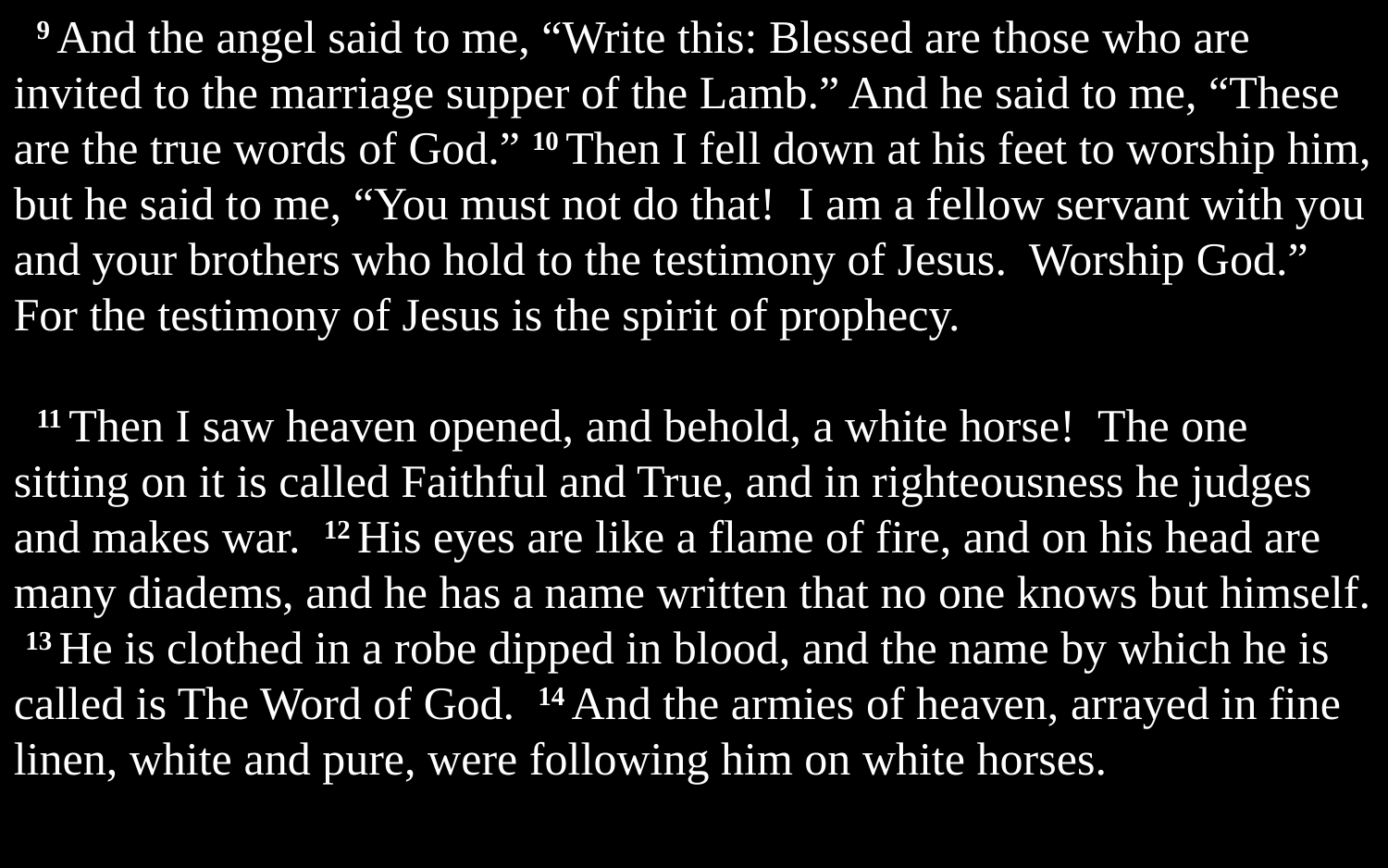

9 And the angel said to me, “Write this: Blessed are those who are invited to the marriage supper of the Lamb.” And he said to me, “These are the true words of God.” 10 Then I fell down at his feet to worship him, but he said to me, “You must not do that!  I am a fellow servant with you and your brothers who hold to the testimony of Jesus.  Worship God.”  For the testimony of Jesus is the spirit of prophecy.

11 Then I saw heaven opened, and behold, a white horse!  The one sitting on it is called Faithful and True, and in righteousness he judges and makes war.  12 His eyes are like a flame of fire, and on his head are many diadems, and he has a name written that no one knows but himself.  13 He is clothed in a robe dipped in blood, and the name by which he is called is The Word of God.  14 And the armies of heaven, arrayed in fine linen, white and pure, were following him on white horses.